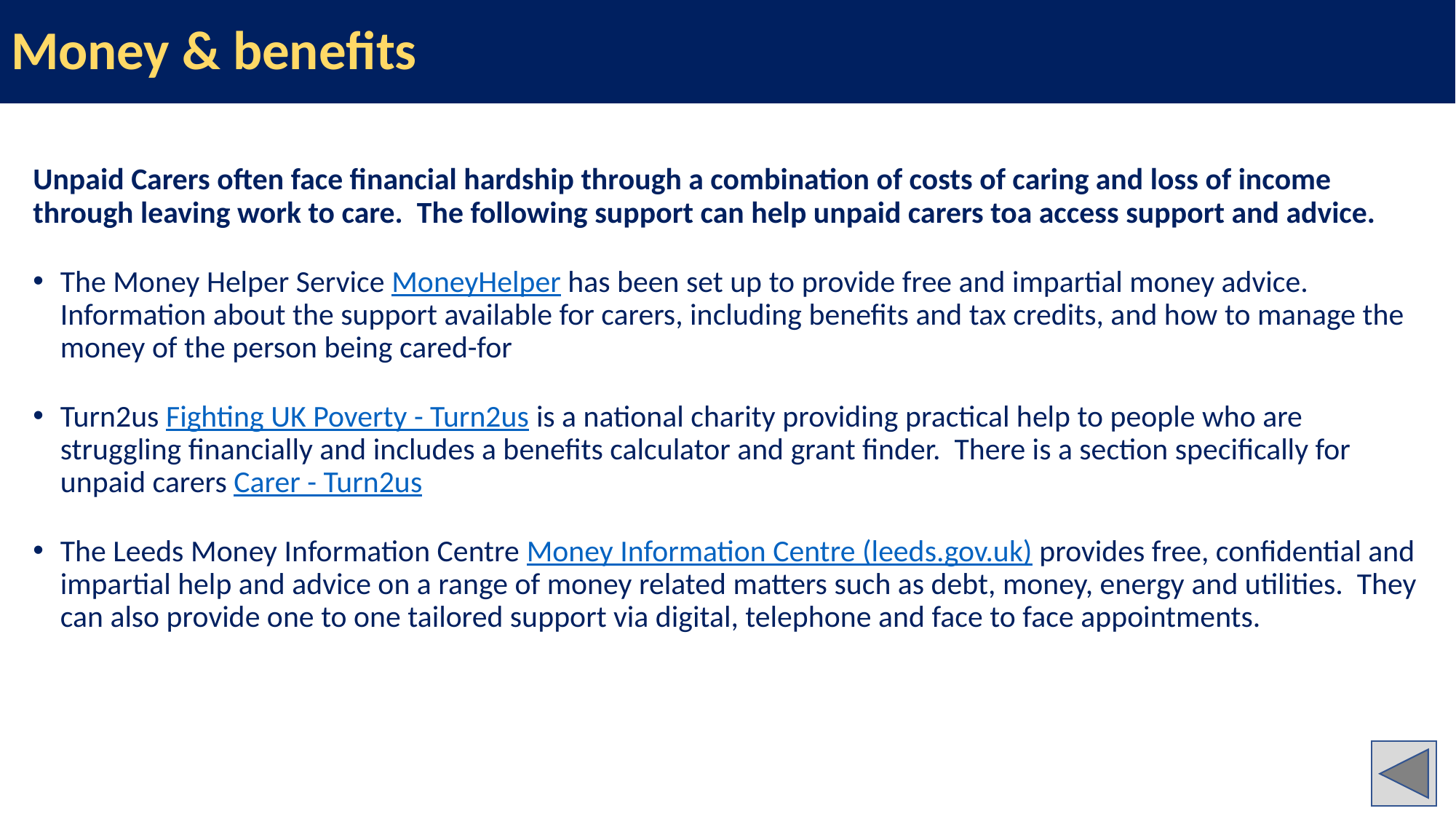

# Money & benefits
Unpaid Carers often face financial hardship through a combination of costs of caring and loss of income through leaving work to care.  The following support can help unpaid carers toa access support and advice.
The Money Helper Service MoneyHelper has been set up to provide free and impartial money advice.  Information about the support available for carers, including benefits and tax credits, and how to manage the money of the person being cared-for
Turn2us Fighting UK Poverty - Turn2us is a national charity providing practical help to people who are struggling financially and includes a benefits calculator and grant finder.  There is a section specifically for unpaid carers Carer - Turn2us
The Leeds Money Information Centre Money Information Centre (leeds.gov.uk) provides free, confidential and impartial help and advice on a range of money related matters such as debt, money, energy and utilities.  They can also provide one to one tailored support via digital, telephone and face to face appointments.